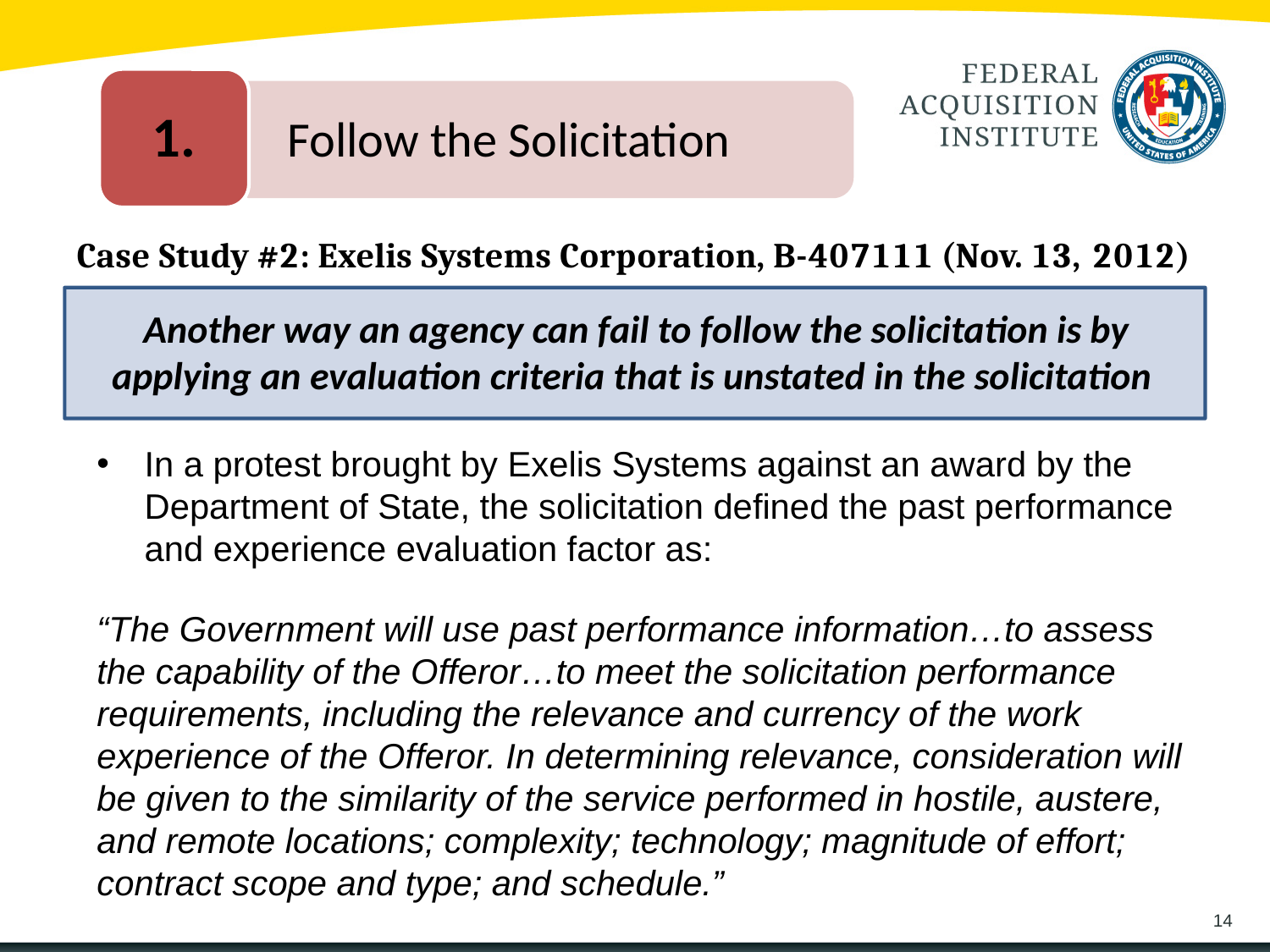

1.

	Follow the Solicitation
# Case Study #2: Exelis Systems Corporation, B-407111 (Nov. 13, 	2012)

Another way an agency can fail to follow the solicitation is by applying an evaluation criteria that is unstated in the solicitation
In a protest brought by Exelis Systems against an award by the Department of State, the solicitation defined the past performance and experience evaluation factor as:

“The Government will use past performance information…to assess the capability of the Offeror…to meet the solicitation performance requirements, including the relevance and currency of the work experience of the Offeror. In determining relevance, consideration will be given to the similarity of the service performed in hostile, austere, and remote locations; complexity; technology; magnitude of effort; contract scope and type; and schedule.”
14